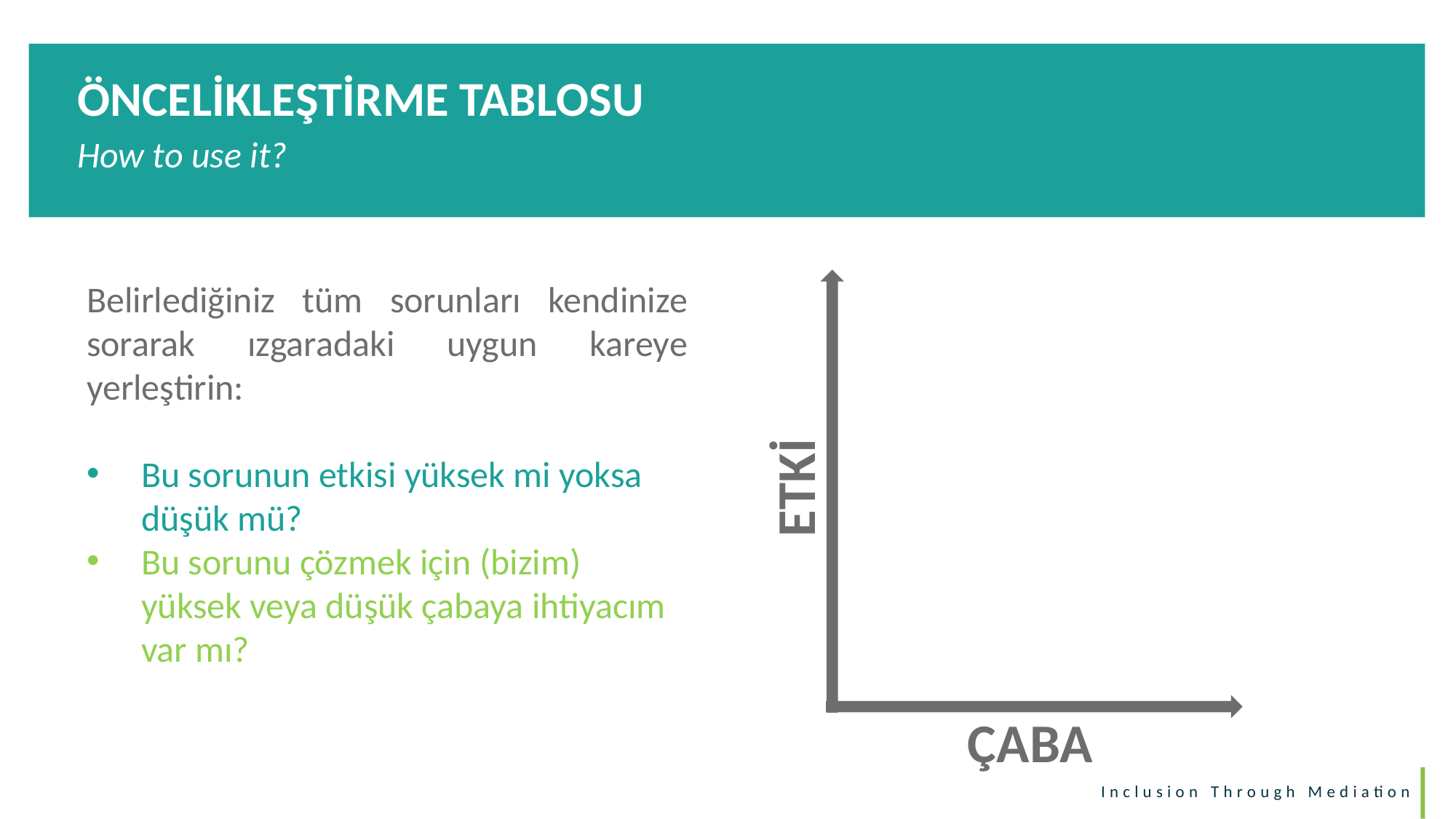

ÖNCELİKLEŞTİRME TABLOSU
How to use it?
Belirlediğiniz tüm sorunları kendinize sorarak ızgaradaki uygun kareye yerleştirin:

Bu sorunun etkisi yüksek mi yoksa düşük mü?
Bu sorunu çözmek için (bizim) yüksek veya düşük çabaya ihtiyacım var mı?

ETKİ

ÇABA